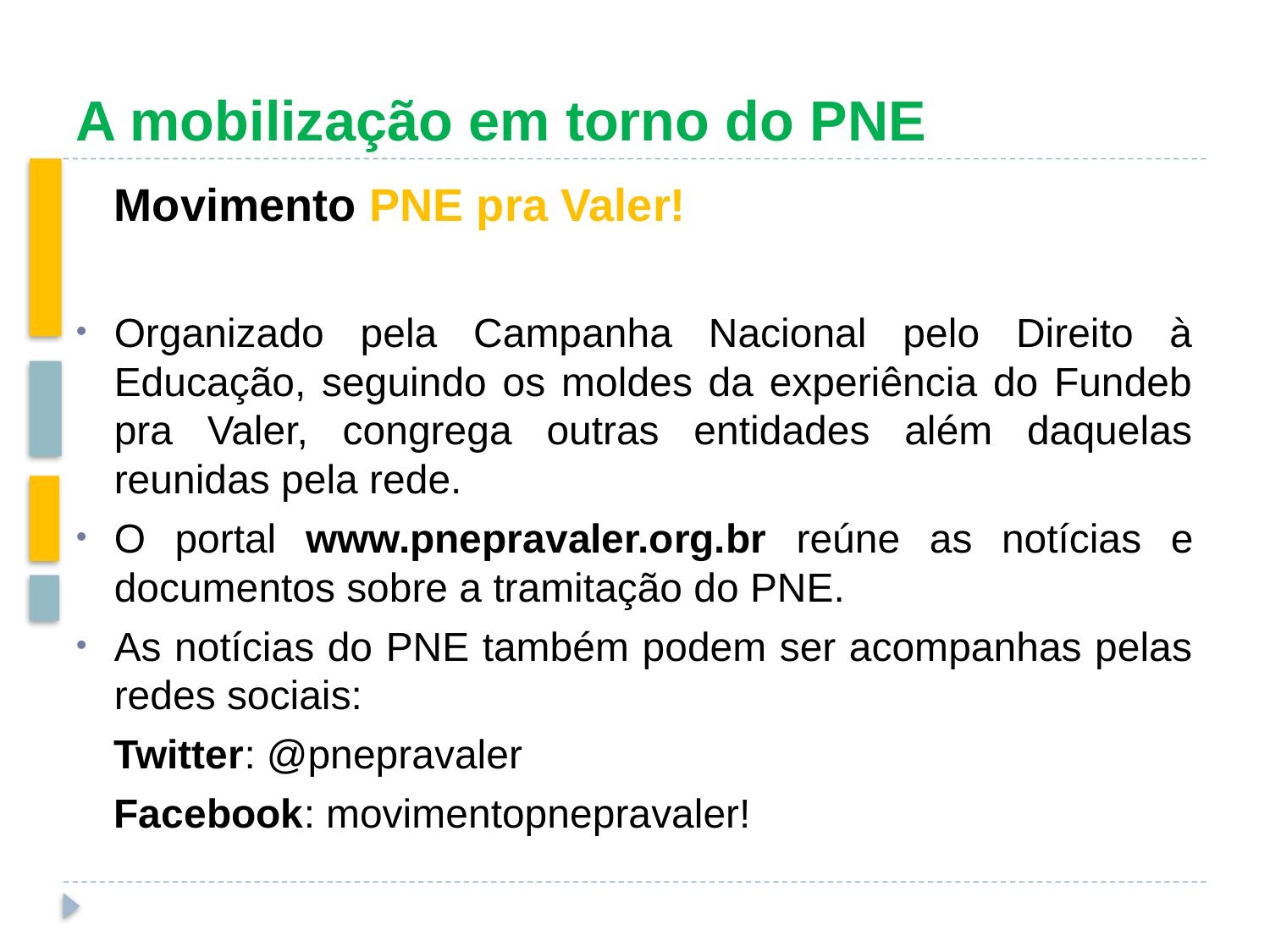

# A mobilização em torno do PNE
	Movimento PNE pra Valer!

Organizado pela Campanha Nacional pelo Direito à Educação, seguindo os moldes da experiência do Fundeb pra Valer, congrega outras entidades além daquelas reunidas pela rede.
O portal www.pnepravaler.org.br reúne as notícias e documentos sobre a tramitação do PNE.
As notícias do PNE também podem ser acompanhas pelas redes sociais:
	Twitter: @pnepravaler
	Facebook: movimentopnepravaler!